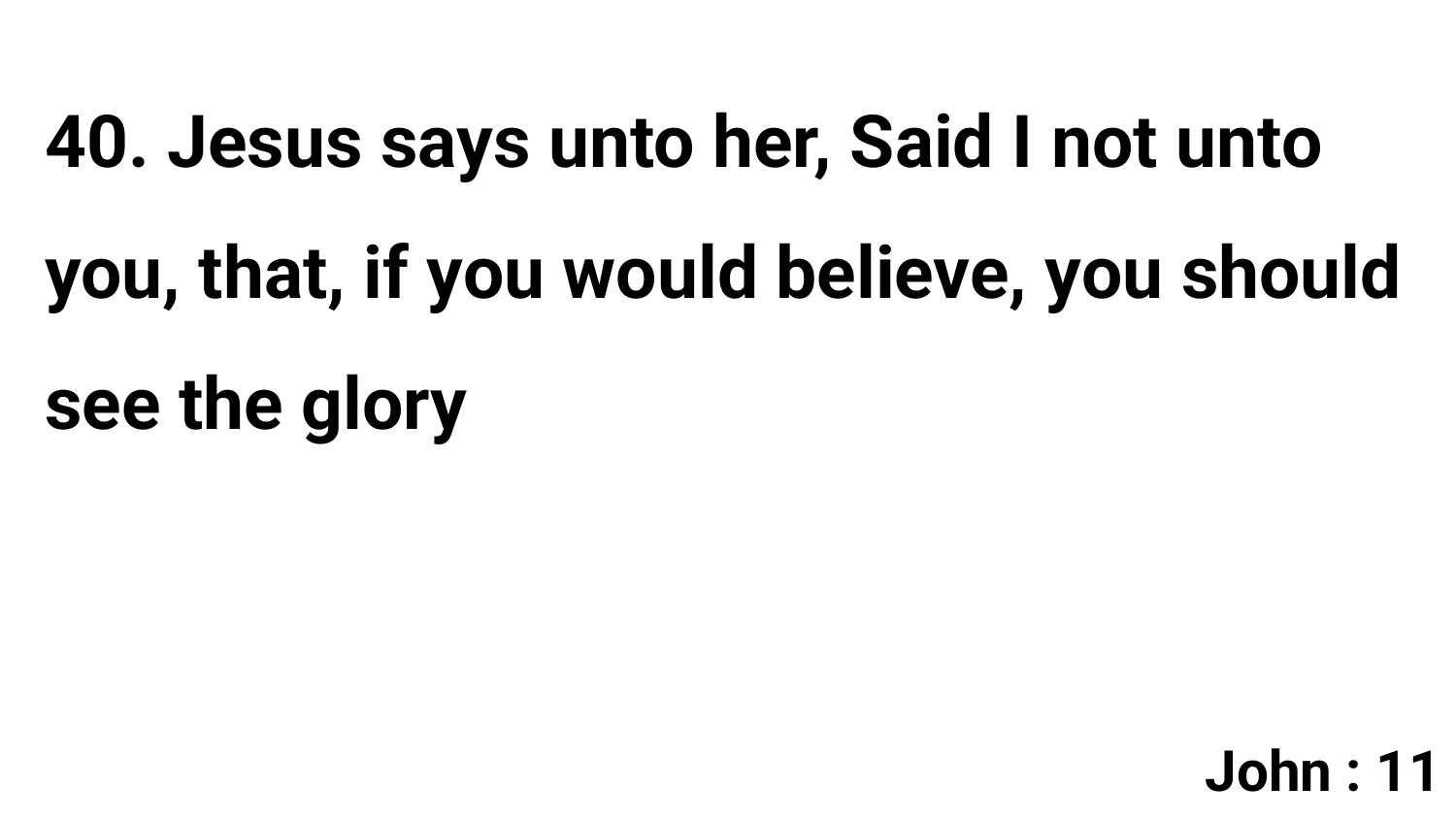

40. Jesus says unto her, Said I not unto you, that, if you would believe, you should see the glory
John : 11